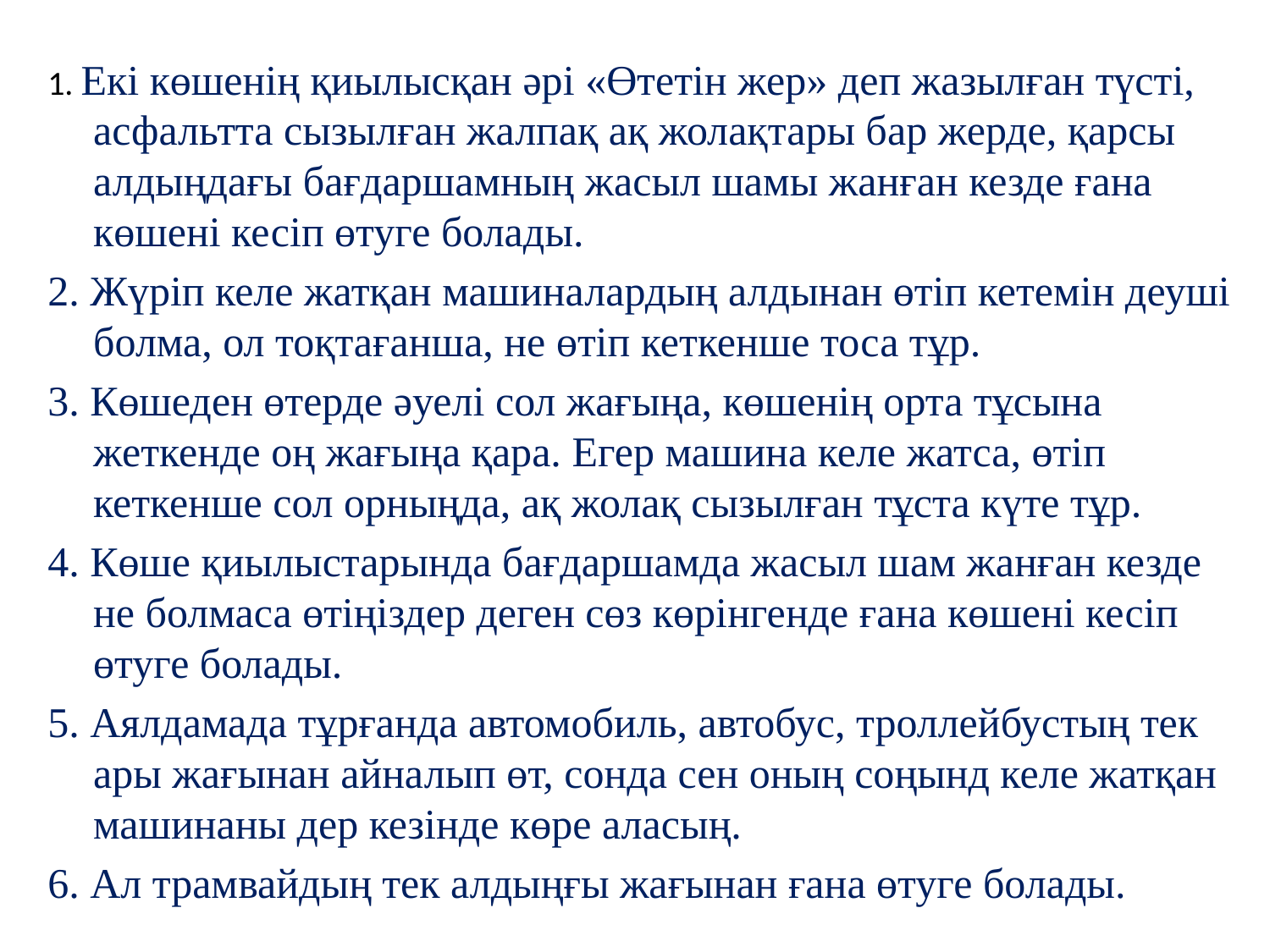

1. Екі көшенің қиылысқан әрі «Өтетін жер» деп жазылған түсті, асфальтта сызылған жалпақ ақ жолақтары бар жерде, қарсы алдыңдағы бағдаршамның жасыл шамы жанған кезде ғана көшені кесіп өтуге болады.
2. Жүріп келе жатқан машиналардың алдынан өтіп кетемін деуші болма, ол тоқтағанша, не өтіп кеткенше тоса тұр.
3. Көшеден өтерде әуелі сол жағыңа, көшенің орта тұсына жеткенде оң жағыңа қара. Егер машина келе жатса, өтіп кеткенше сол орныңда, ақ жолақ сызылған тұста күте тұр.
4. Көше қиылыстарында бағдаршамда жасыл шам жанған кезде не болмаса өтіңіздер деген сөз көрінгенде ғана көшені кесіп өтуге болады.
5. Аялдамада тұрғанда автомобиль, автобус, троллейбустың тек ары жағынан айналып өт, сонда сен оның соңынд келе жатқан машинаны дер кезінде көре аласың.
6. Ал трамвайдың тек алдыңғы жағынан ғана өтуге болады.